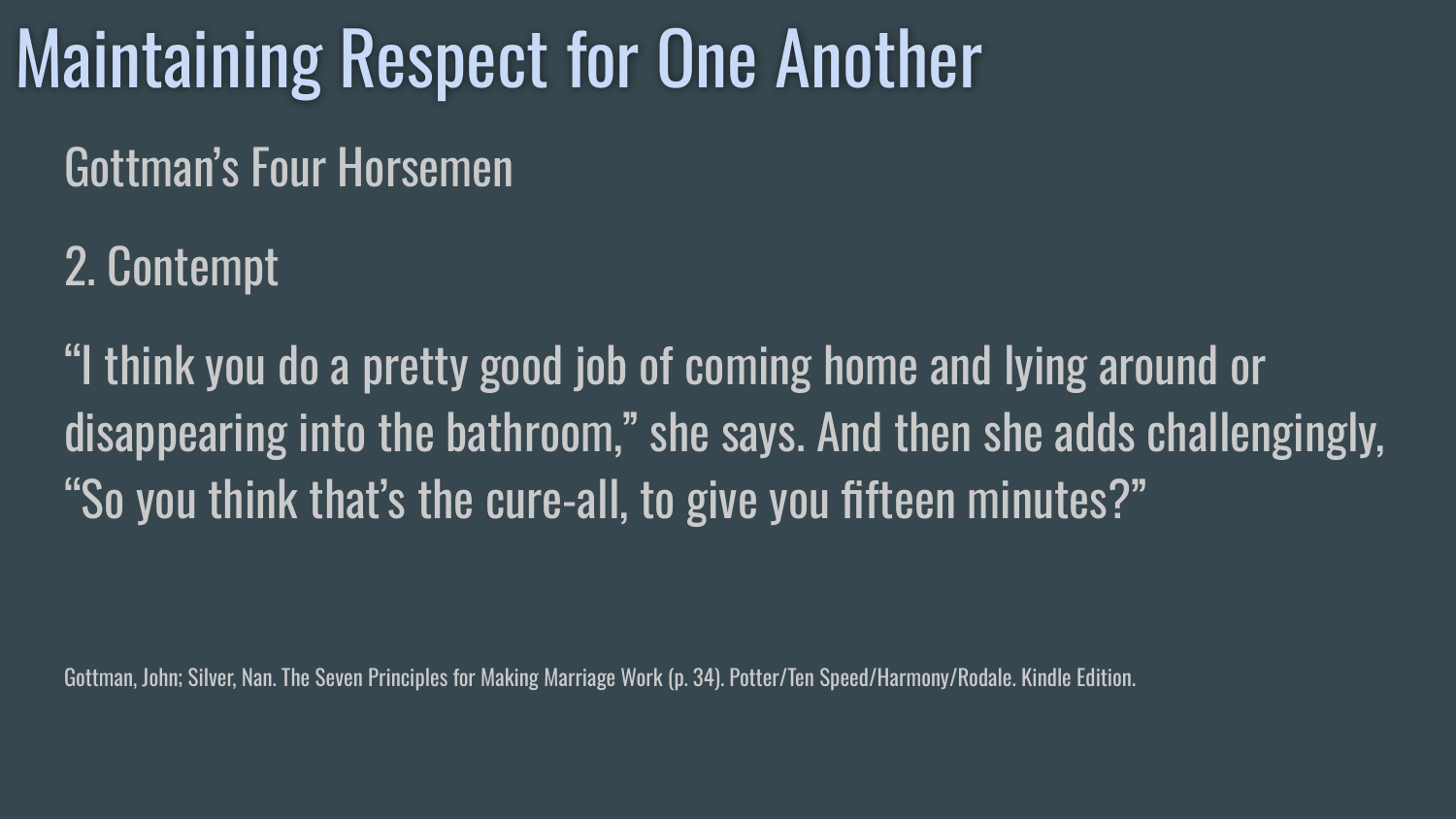

# Maintaining Respect for One Another

Gottman’s Four Horsemen
2. Contempt
“I think you do a pretty good job of coming home and lying around or disappearing into the bathroom,” she says. And then she adds challengingly, “So you think that’s the cure-all, to give you fifteen minutes?”

Gottman, John; Silver, Nan. The Seven Principles for Making Marriage Work (p. 34). Potter/Ten Speed/Harmony/Rodale. Kindle Edition.